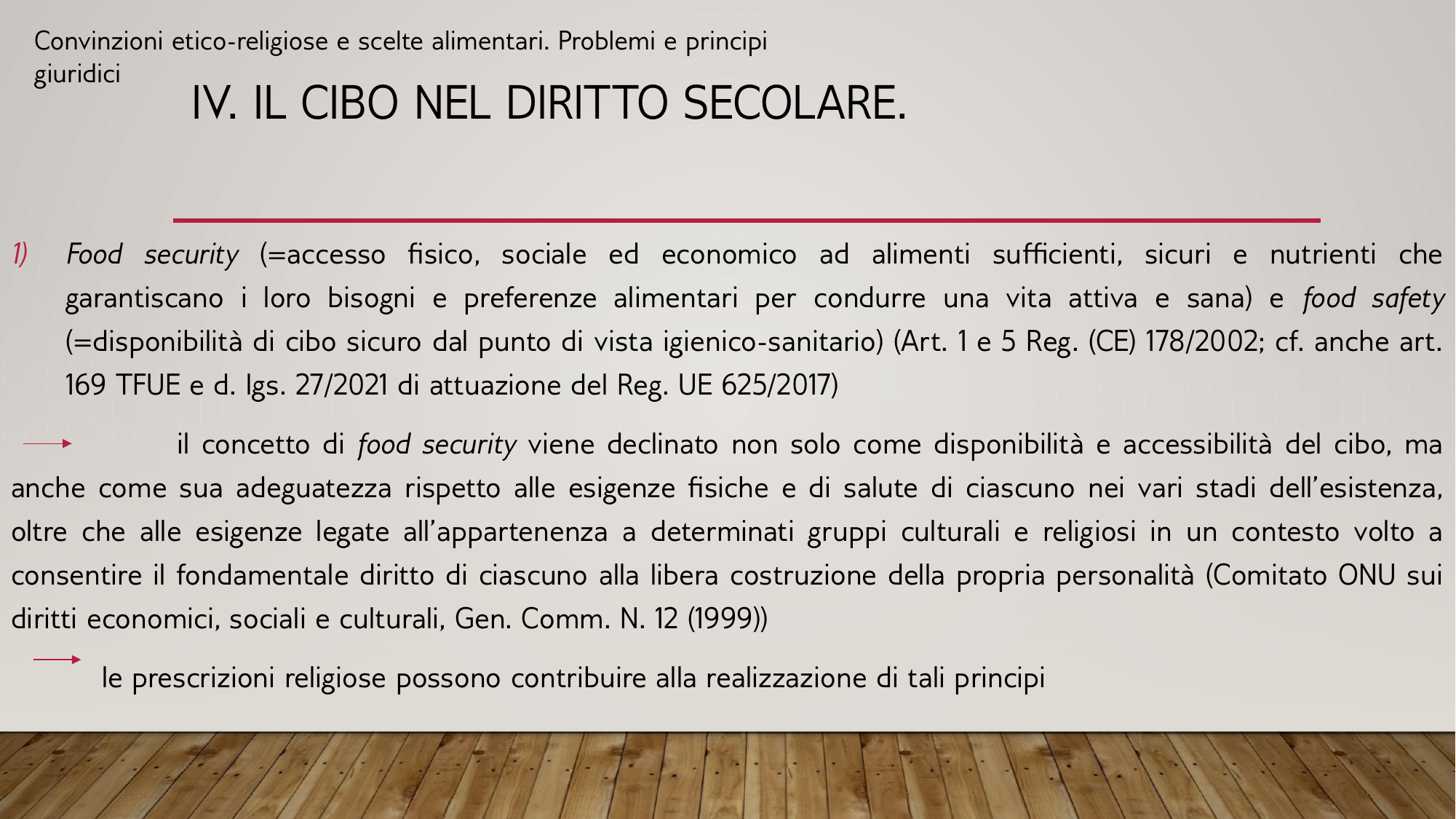

Convinzioni etico-religiose e scelte alimentari. Problemi e principi giuridici
# IV. IL CIBO NEL DIRITTO SECOLARE.
Food security (=accesso fisico, sociale ed economico ad alimenti sufficienti, sicuri e nutrienti che garantiscano i loro bisogni e preferenze alimentari per condurre una vita attiva e sana) e food safety (=disponibilità di cibo sicuro dal punto di vista igienico-sanitario) (Art. 1 e 5 Reg. (CE) 178/2002; cf. anche art. 169 TFUE e d. lgs. 27/2021 di attuazione del Reg. UE 625/2017)
              il concetto di food security viene declinato non solo come disponibilità e accessibilità del cibo, ma anche come sua adeguatezza rispetto alle esigenze fisiche e di salute di ciascuno nei vari stadi dell’esistenza, oltre che alle esigenze legate all’appartenenza a determinati gruppi culturali e religiosi in un contesto volto a consentire il fondamentale diritto di ciascuno alla libera costruzione della propria personalità (Comitato ONU sui diritti economici, sociali e culturali, Gen. Comm. N. 12 (1999))
          le prescrizioni religiose possono contribuire alla realizzazione di tali principi